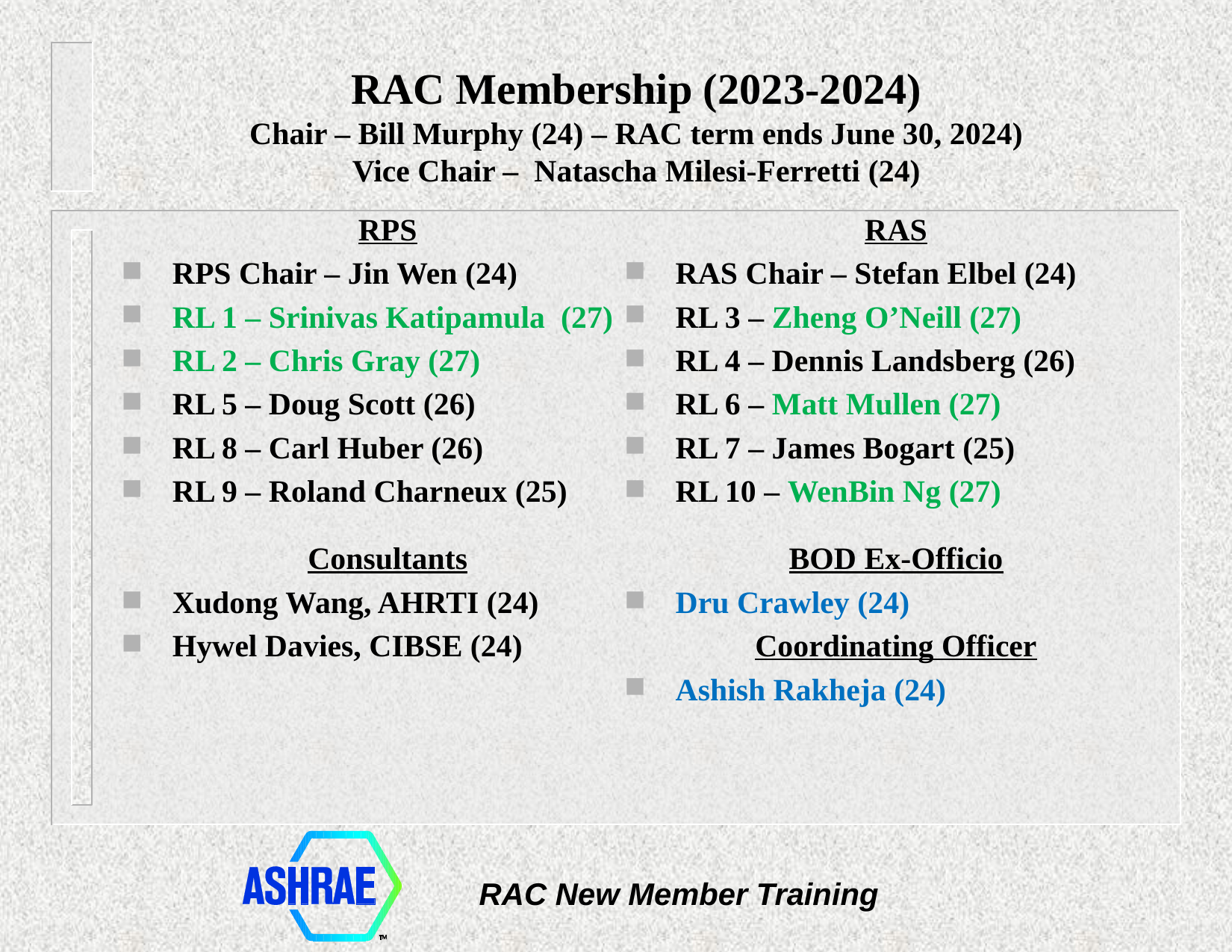

# RAC Membership (2023-2024) Chair – Bill Murphy (24) – RAC term ends June 30, 2024) Vice Chair –  Natascha Milesi-Ferretti (24)
RPS
RPS Chair – Jin Wen (24)
RL 1 – Srinivas Katipamula  (27)
RL 2 – Chris Gray (27)
RL 5 – Doug Scott (26)
RL 8 – Carl Huber (26)
RL 9 – Roland Charneux (25)

Consultants
Xudong Wang, AHRTI (24)
Hywel Davies, CIBSE (24)
RAS
RAS Chair – Stefan Elbel (24)
RL 3 – Zheng O’Neill (27)
RL 4 – Dennis Landsberg (26)
RL 6 – Matt Mullen (27)
RL 7 – James Bogart (25)
RL 10 – WenBin Ng (27)

BOD Ex-Officio
Dru Crawley (24)
Coordinating Officer
Ashish Rakheja (24)